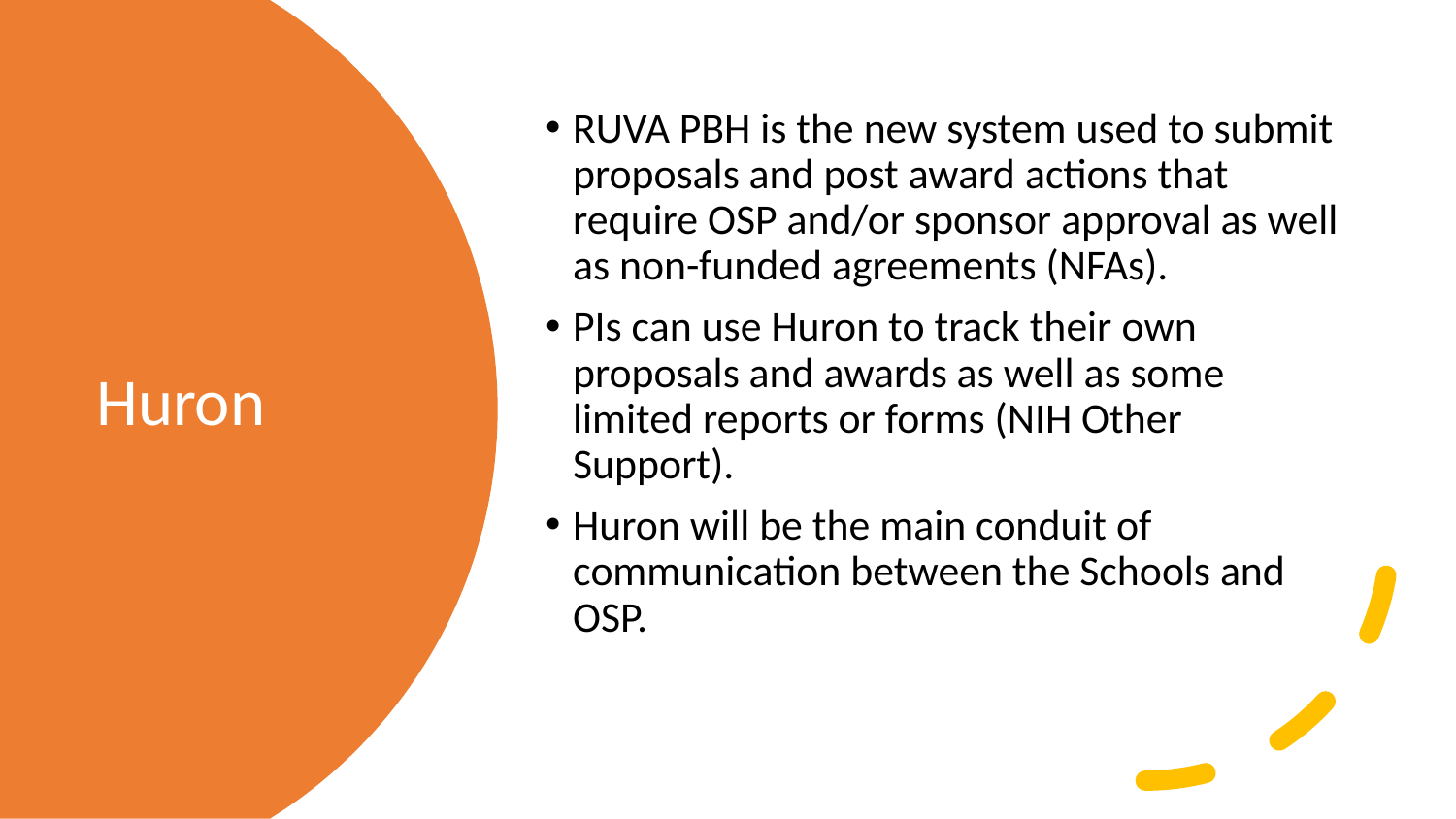

RUVA PBH is the new system used to submit proposals and post award actions that require OSP and/or sponsor approval as well as non-funded agreements (NFAs).
PIs can use Huron to track their own proposals and awards as well as some limited reports or forms (NIH Other Support).
Huron will be the main conduit of communication between the Schools and OSP.

# Huron